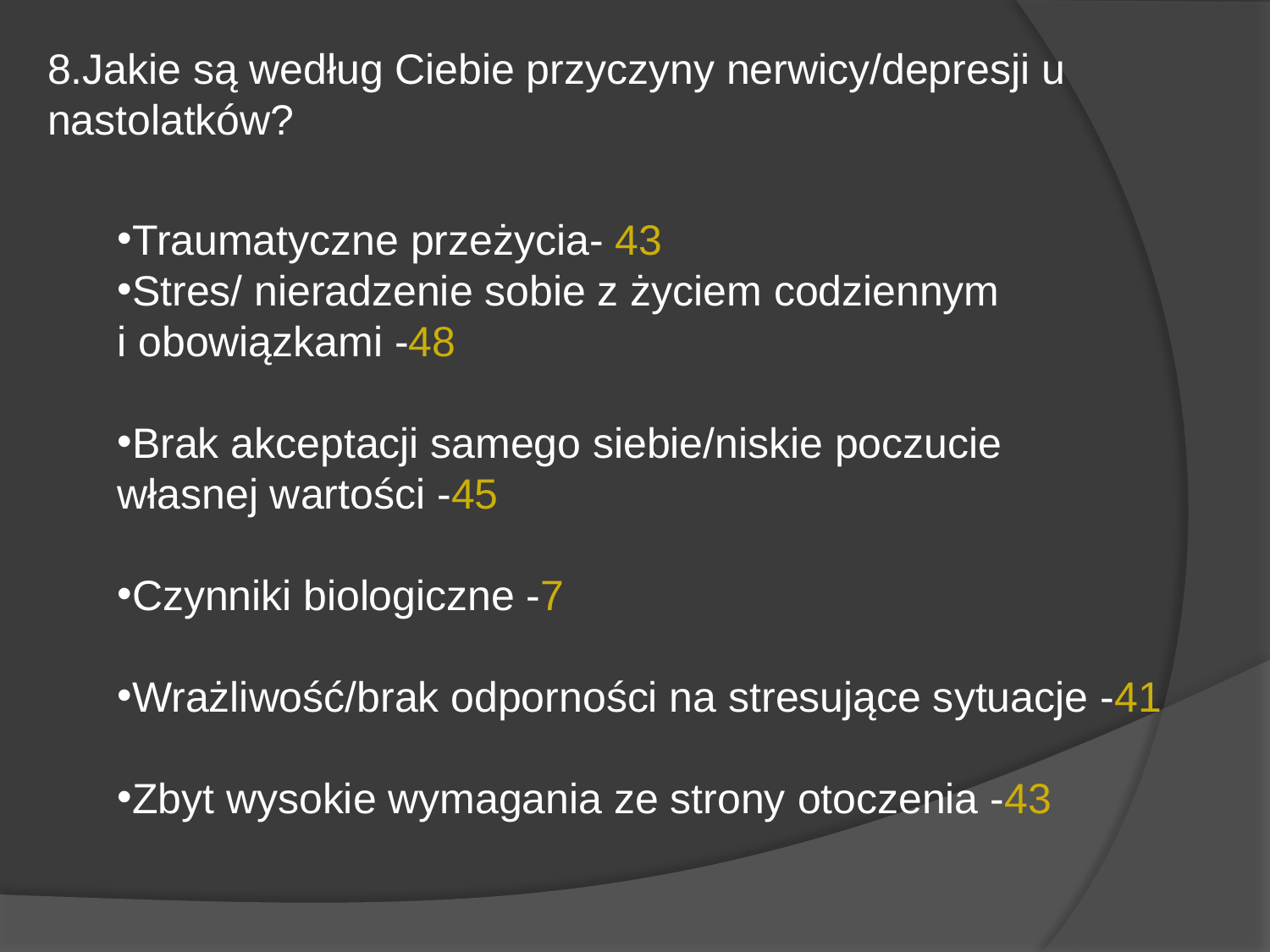

8.Jakie są według Ciebie przyczyny nerwicy/depresji u nastolatków?
Traumatyczne przeżycia- 43
Stres/ nieradzenie sobie z życiem codziennym
i obowiązkami -48
Brak akceptacji samego siebie/niskie poczucie
własnej wartości -45
Czynniki biologiczne -7
Wrażliwość/brak odporności na stresujące sytuacje -41
Zbyt wysokie wymagania ze strony otoczenia -43